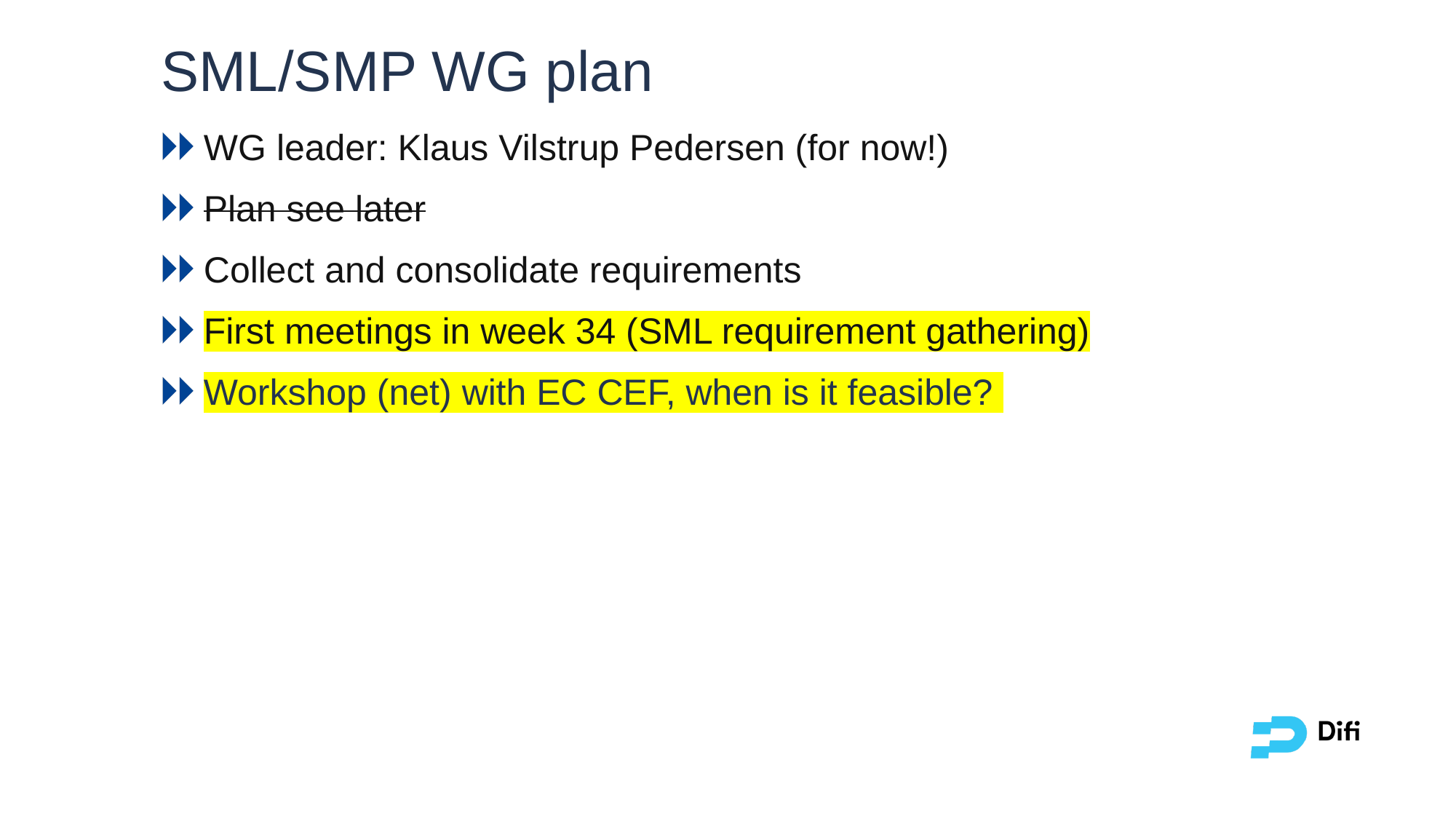

# SML/SMP WG plan
WG leader: Klaus Vilstrup Pedersen (for now!)
Plan see later
Collect and consolidate requirements
First meetings in week 34 (SML requirement gathering)
Workshop (net) with EC CEF, when is it feasible?